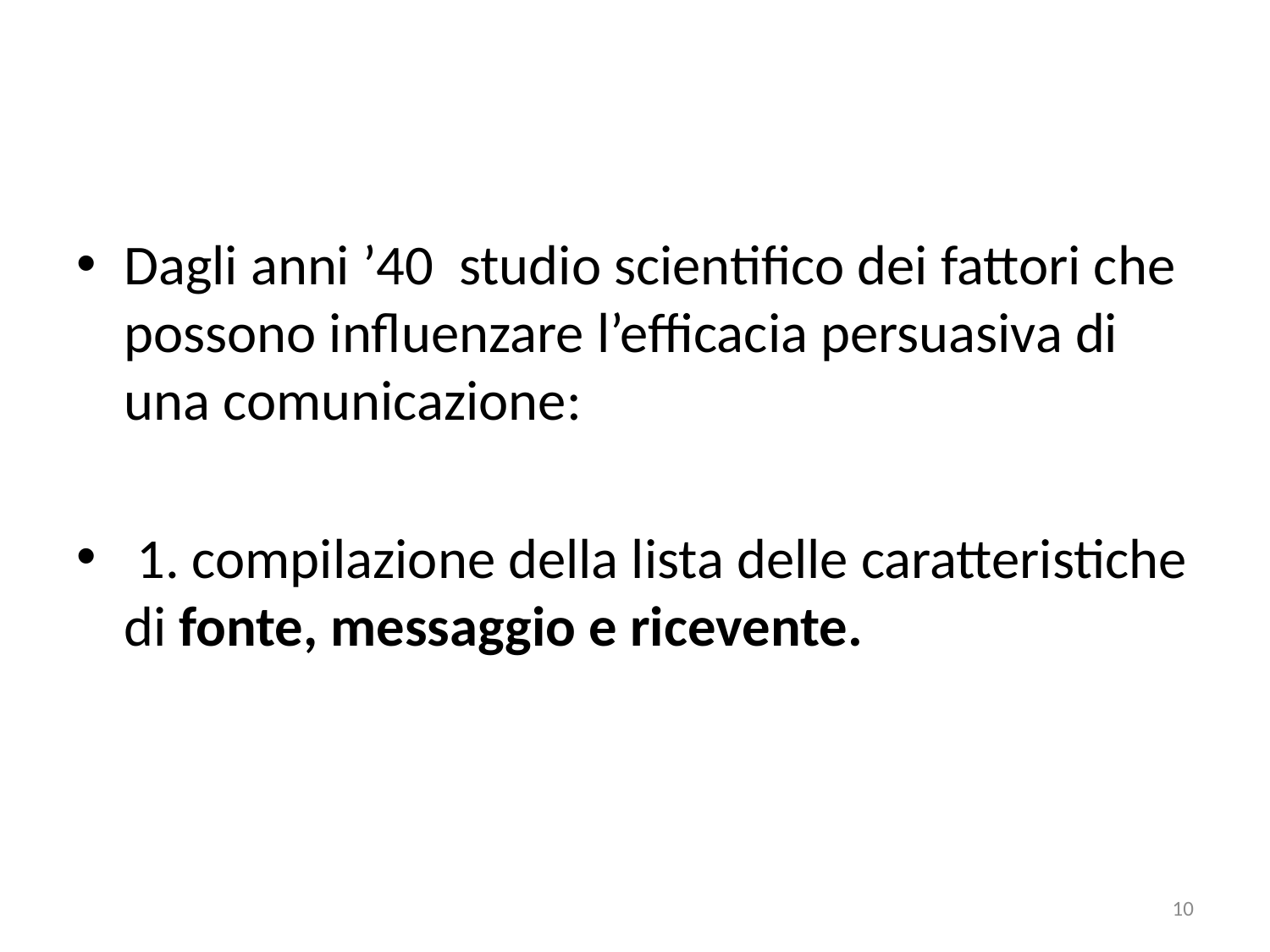

Dagli anni ’40  studio scientifico dei fattori che possono influenzare l’efficacia persuasiva di una comunicazione:

 1. compilazione della lista delle caratteristiche di fonte, messaggio e ricevente.

10